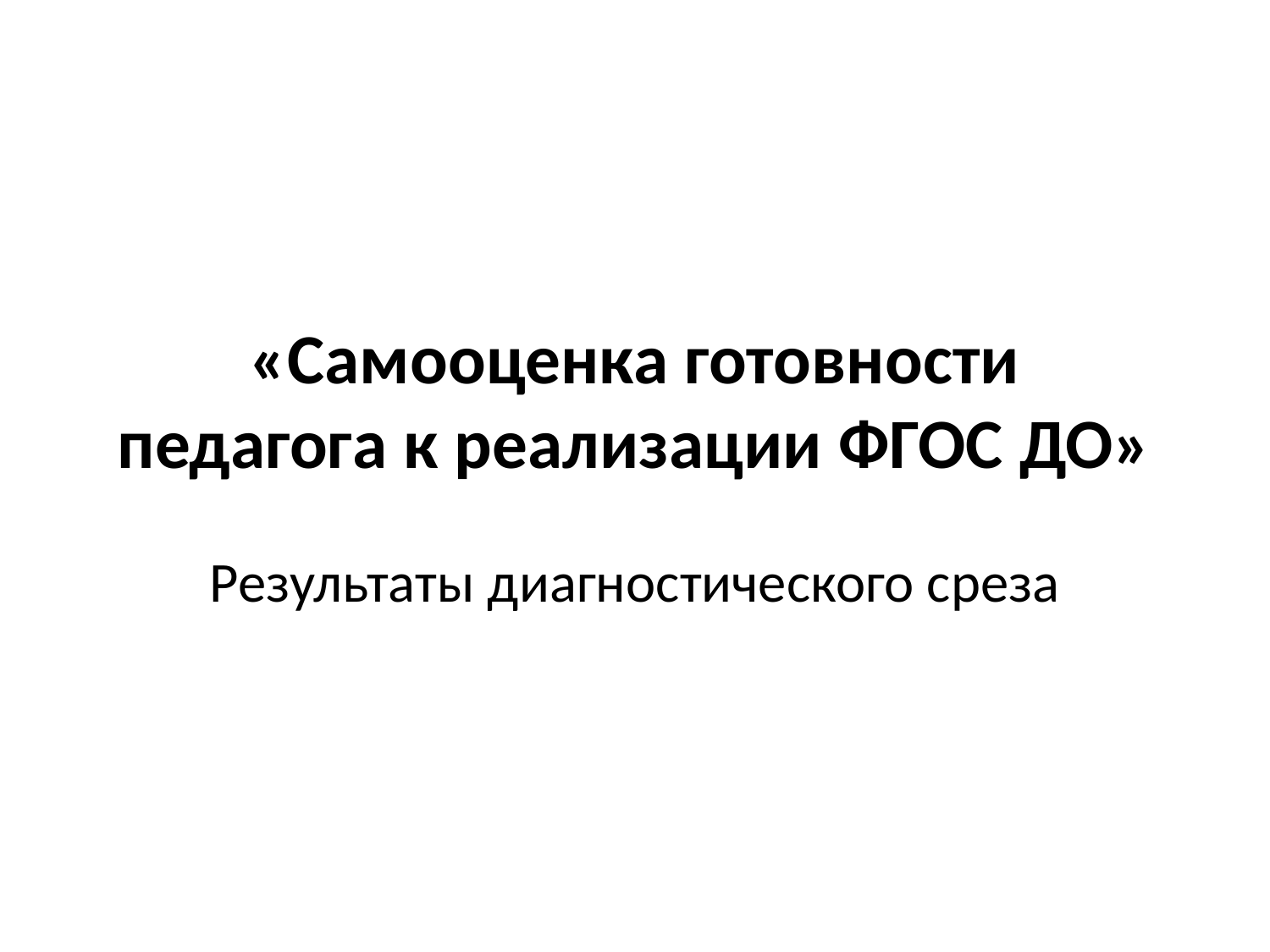

# «Самооценка готовности педагога к реализации ФГОС ДО»
Результаты диагностического среза